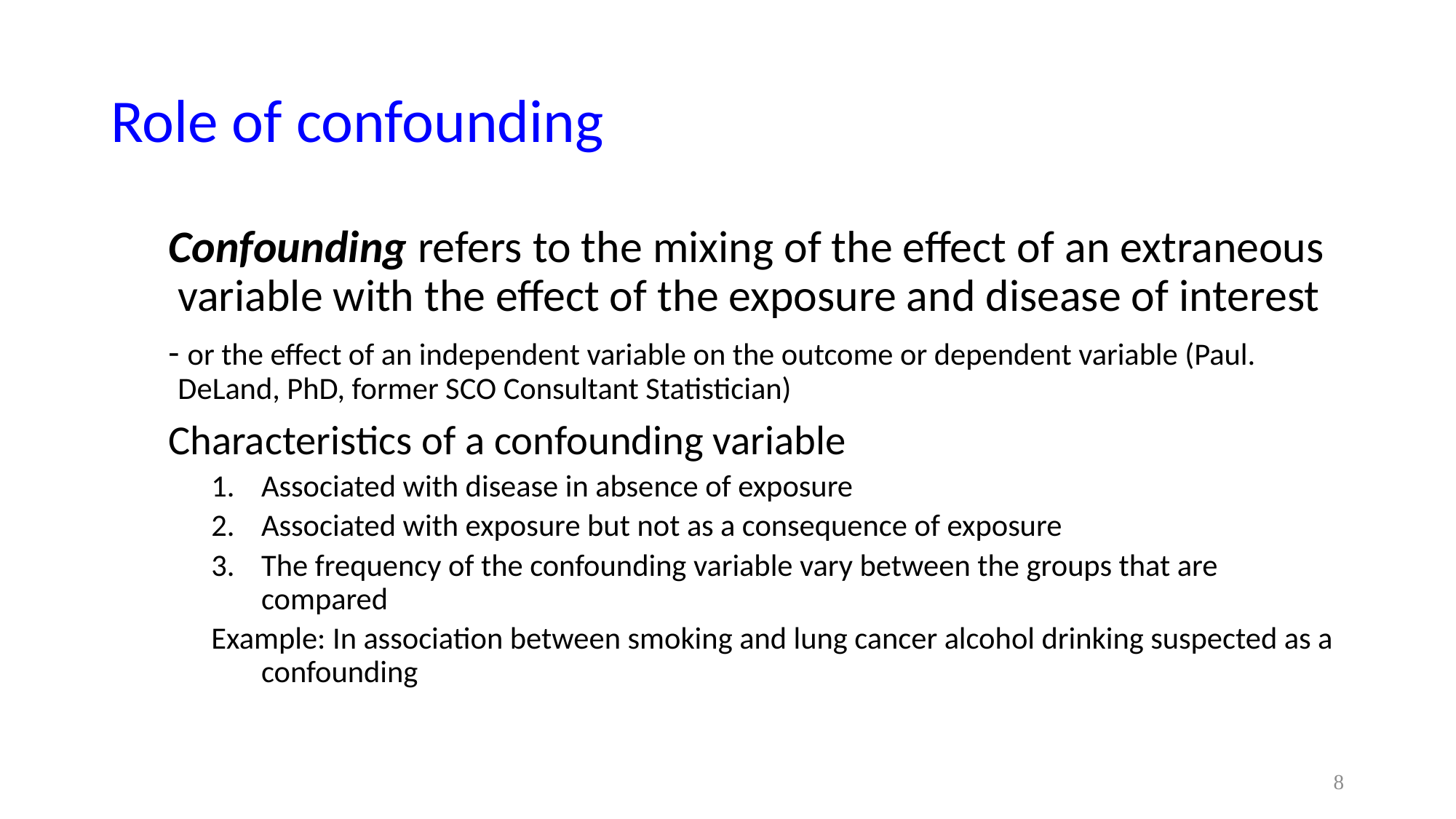

# Role of confounding
       Confounding refers to the mixing of the effect of an extraneous variable with the effect of the exposure and disease of interest
       - or the effect of an independent variable on the outcome or dependent variable (Paul. DeLand, PhD, former SCO Consultant Statistician)
       Characteristics of a confounding variable
Associated with disease in absence of exposure
Associated with exposure but not as a consequence of exposure
The frequency of the confounding variable vary between the groups that are compared
Example: In association between smoking and lung cancer alcohol drinking suspected as a confounding
8